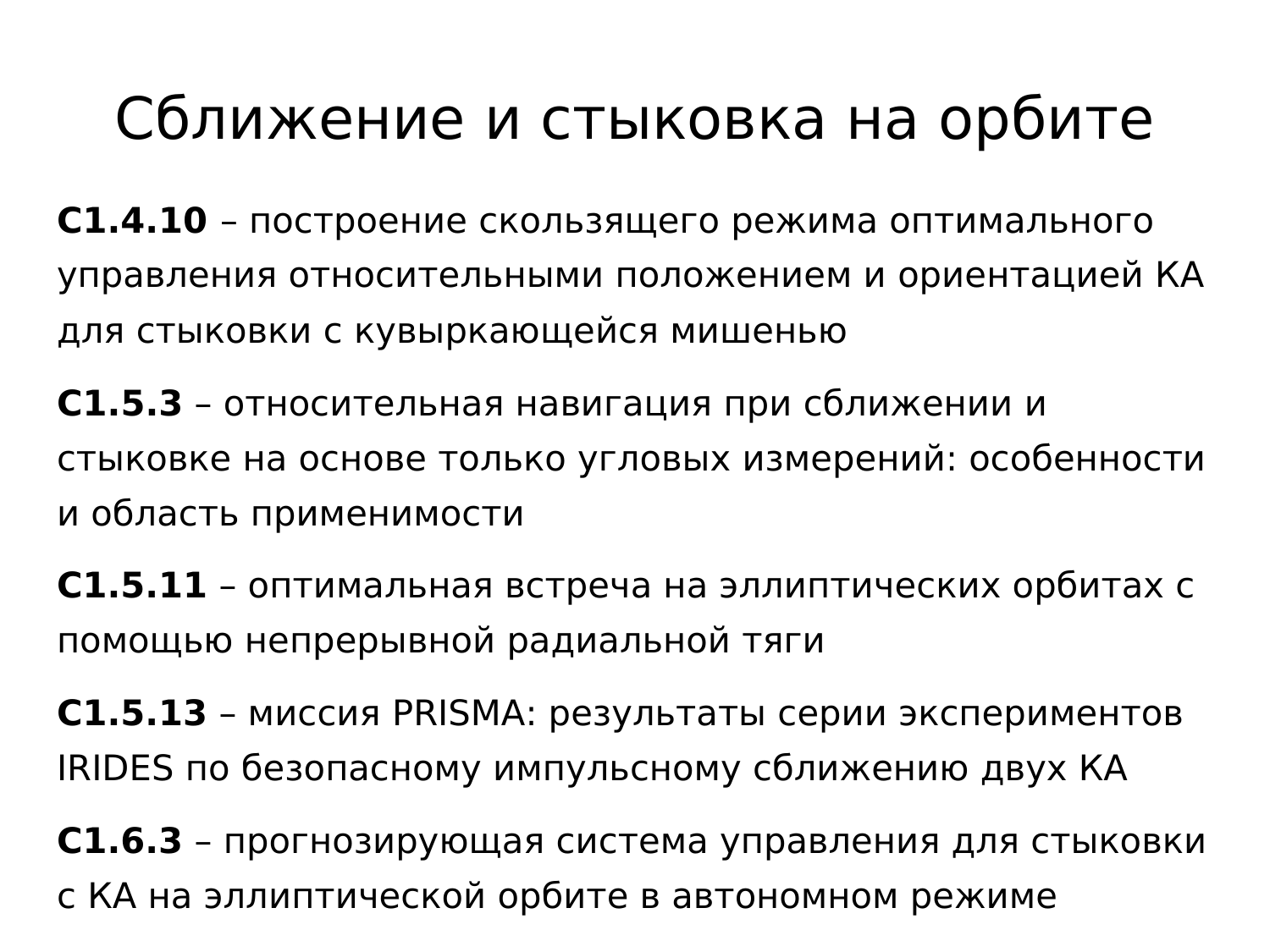

# Сближение и стыковка на орбите
С1.4.10 – построение скользящего режима оптимального управления относительными положением и ориентацией КА для стыковки с кувыркающейся мишенью
C1.5.3 – относительная навигация при сближении и стыковке на основе только угловых измерений: особенности и область применимости
С1.5.11 – оптимальная встреча на эллиптических орбитах с помощью непрерывной радиальной тяги
С1.5.13 – миссия PRISMA: результаты серии экспериментов IRIDES по безопасному импульсному сближению двух КА
С1.6.3 – прогнозирующая система управления для стыковки с КА на эллиптической орбите в автономном режиме